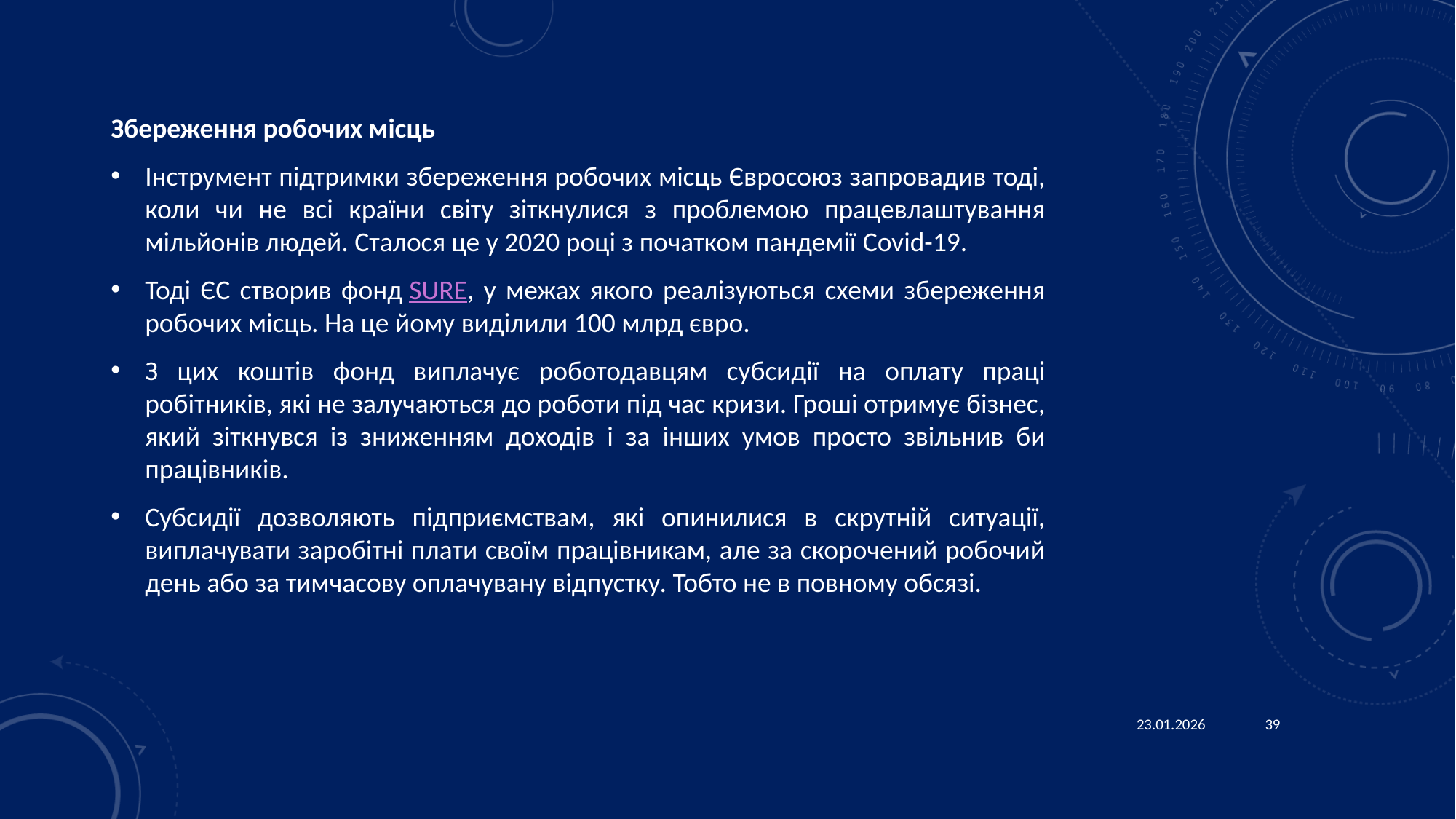

Збереження робочих місць
Інструмент підтримки збереження робочих місць Євросоюз запровадив тоді, коли чи не всі країни світу зіткнулися з проблемою працевлаштування мільйонів людей. Сталося це у 2020 році з початком пандемії Covid-19.
Тоді ЄС створив фонд SURE, у межах якого реалізуються схеми збереження робочих місць. На це йому виділили 100 млрд євро.
З цих коштів фонд виплачує роботодавцям субсидії на оплату праці робітників, які не залучаються до роботи під час кризи. Гроші отримує бізнес, який зіткнувся із зниженням доходів і за інших умов просто звільнив би працівників.
Субсидії дозволяють підприємствам, які опинилися в скрутній ситуації, виплачувати заробітні плати своїм працівникам, але за скорочений робочий день або за тимчасову оплачувану відпустку. Тобто не в повному обсязі.

23.01.2026
39